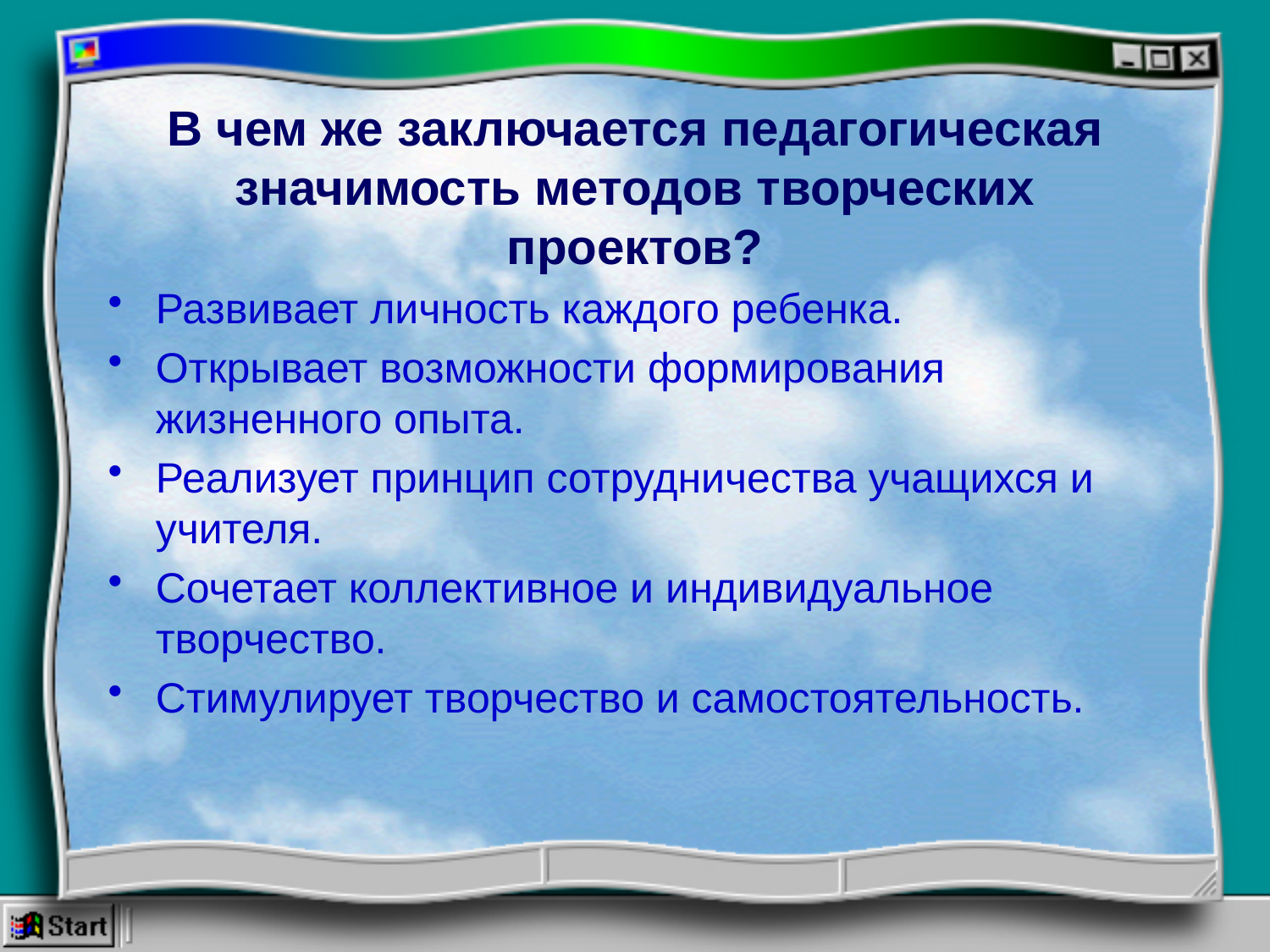

# В чем же заключается педагогическая значимость методов творческих проектов?
Развивает личность каждого ребенка.
Открывает возможности формирования жизненного опыта.
Реализует принцип сотрудничества учащихся и учителя.
Сочетает коллективное и индивидуальное творчество.
Стимулирует творчество и самостоятельность.